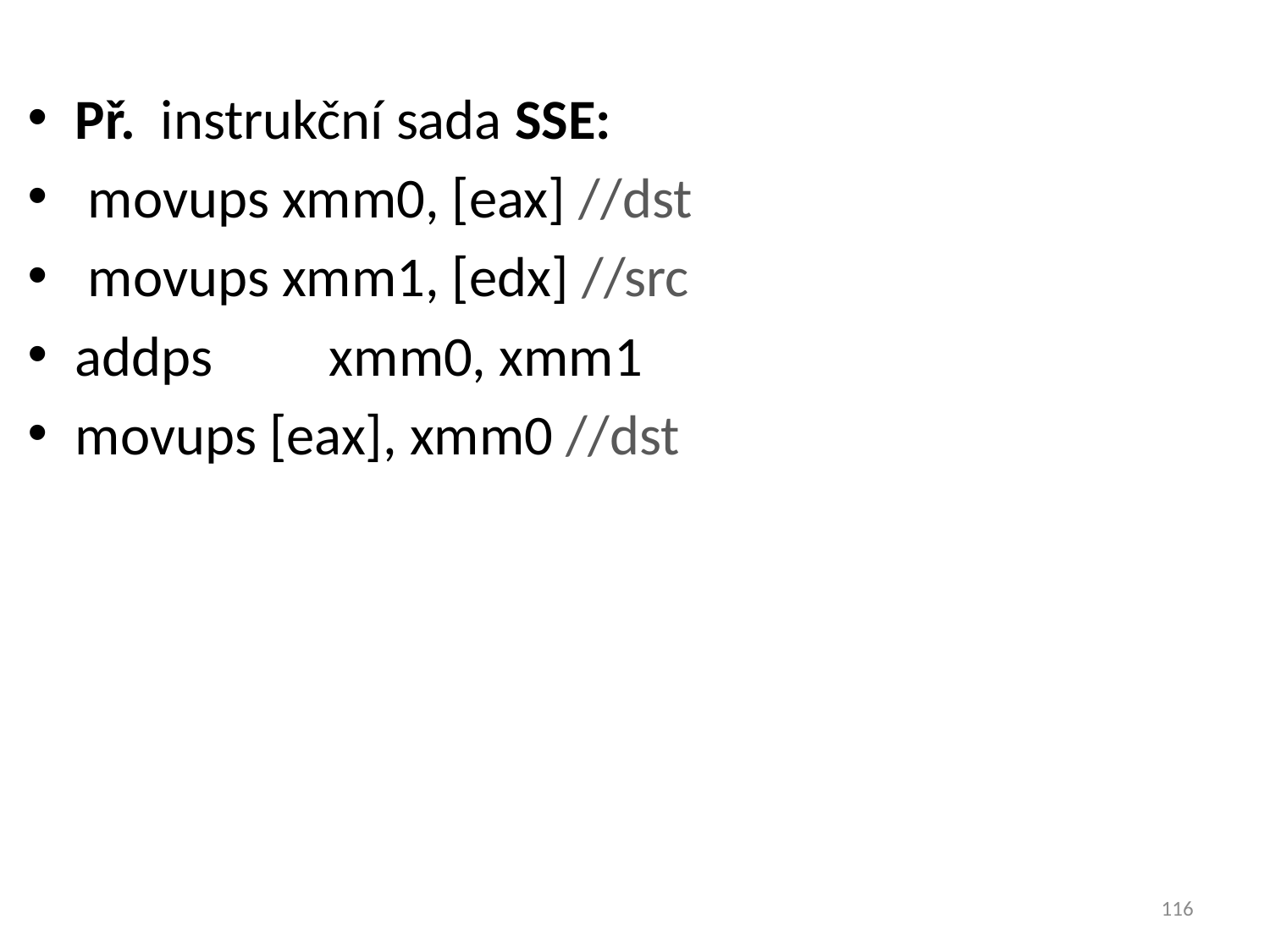

#
Př.  instrukční sada SSE:
 movups xmm0, [eax] //dst
 movups xmm1, [edx] //src
addps	xmm0, xmm1
movups [eax], xmm0 //dst

116